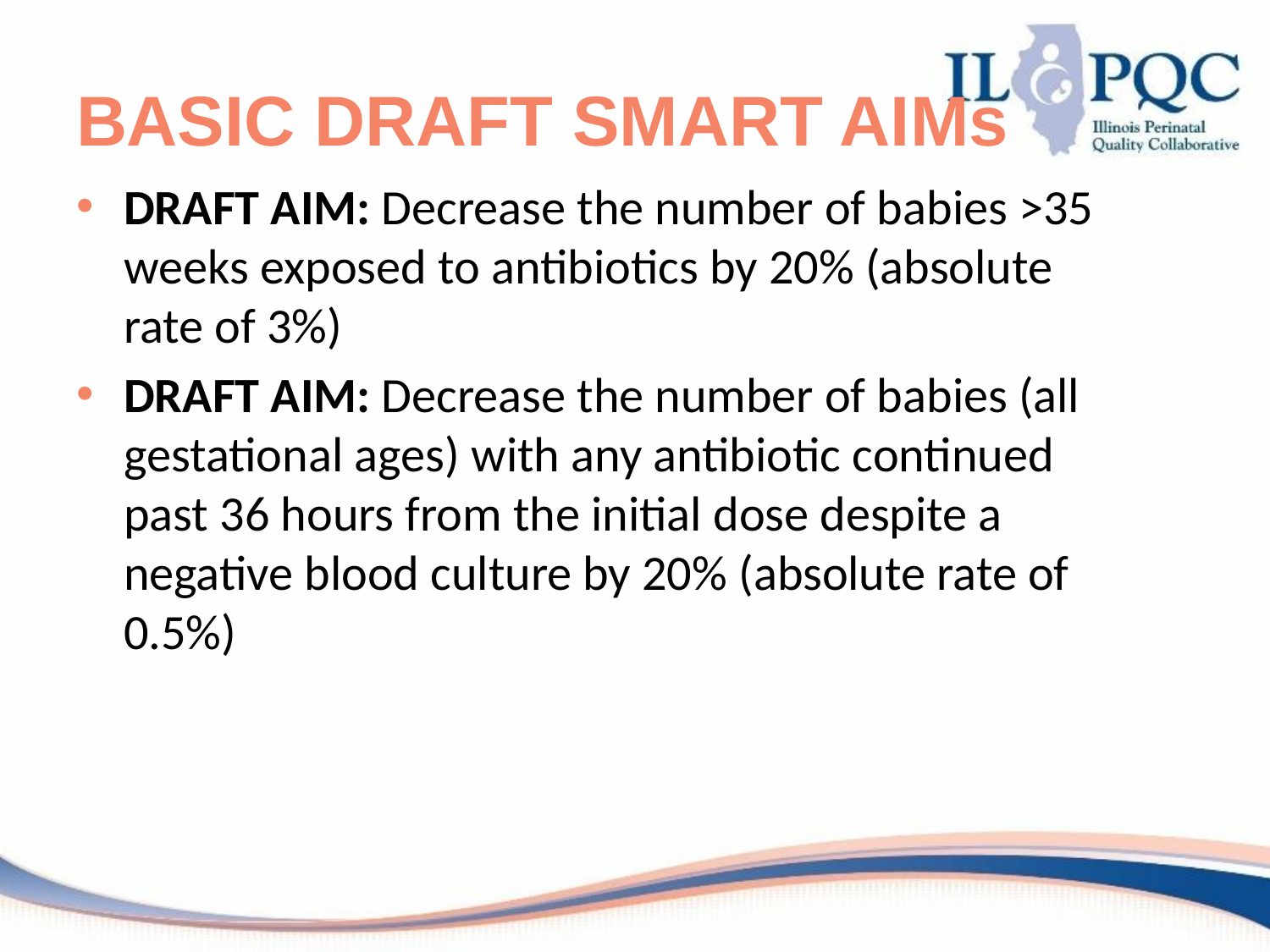

# BASIC DRAFT SMART AIMs
DRAFT AIM: Decrease the number of babies >35 weeks exposed to antibiotics by 20% (absolute rate of 3%)
DRAFT AIM: Decrease the number of babies (all gestational ages) with any antibiotic continued past 36 hours from the initial dose despite a negative blood culture by 20% (absolute rate of 0.5%)